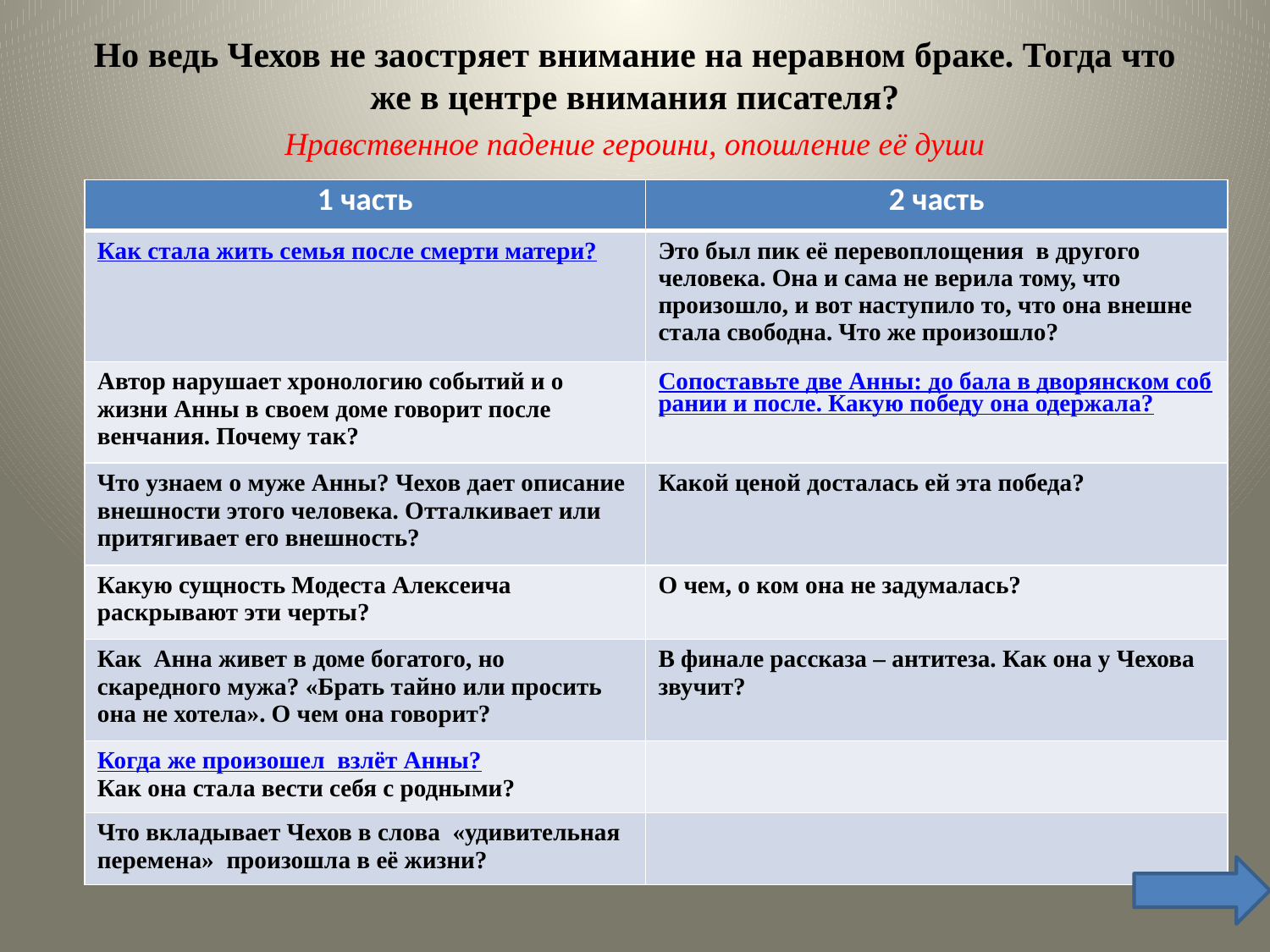

# Но ведь Чехов не заостряет внимание на неравном браке. Тогда что же в центре внимания писателя?
Нравственное падение героини, опошление её души

| 1 часть | 2 часть |
| --- | --- |
| Как стала жить семья после смерти матери? | Это был пик её перевоплощения в другого человека. Она и сама не верила тому, что произошло, и вот наступило то, что она внешне стала свободна. Что же произошло? |
| Автор нарушает хронологию событий и о жизни Анны в своем доме говорит после венчания. Почему так? | Сопоставьте две Анны: до бала в дворянском собрании и после. Какую победу она одержала? |
| Что узнаем о муже Анны? Чехов дает описание внешности этого человека. Отталкивает или притягивает его внешность? | Какой ценой досталась ей эта победа? |
| Какую сущность Модеста Алексеича раскрывают эти черты? | О чем, о ком она не задумалась? |
| Как Анна живет в доме богатого, но скаредного мужа? «Брать тайно или просить она не хотела». О чем она говорит? | В финале рассказа – антитеза. Как она у Чехова звучит? |
| Когда же произошел взлёт Анны? Как она стала вести себя с родными? |  |
| Что вкладывает Чехов в слова «удивительная перемена» произошла в её жизни? |  |